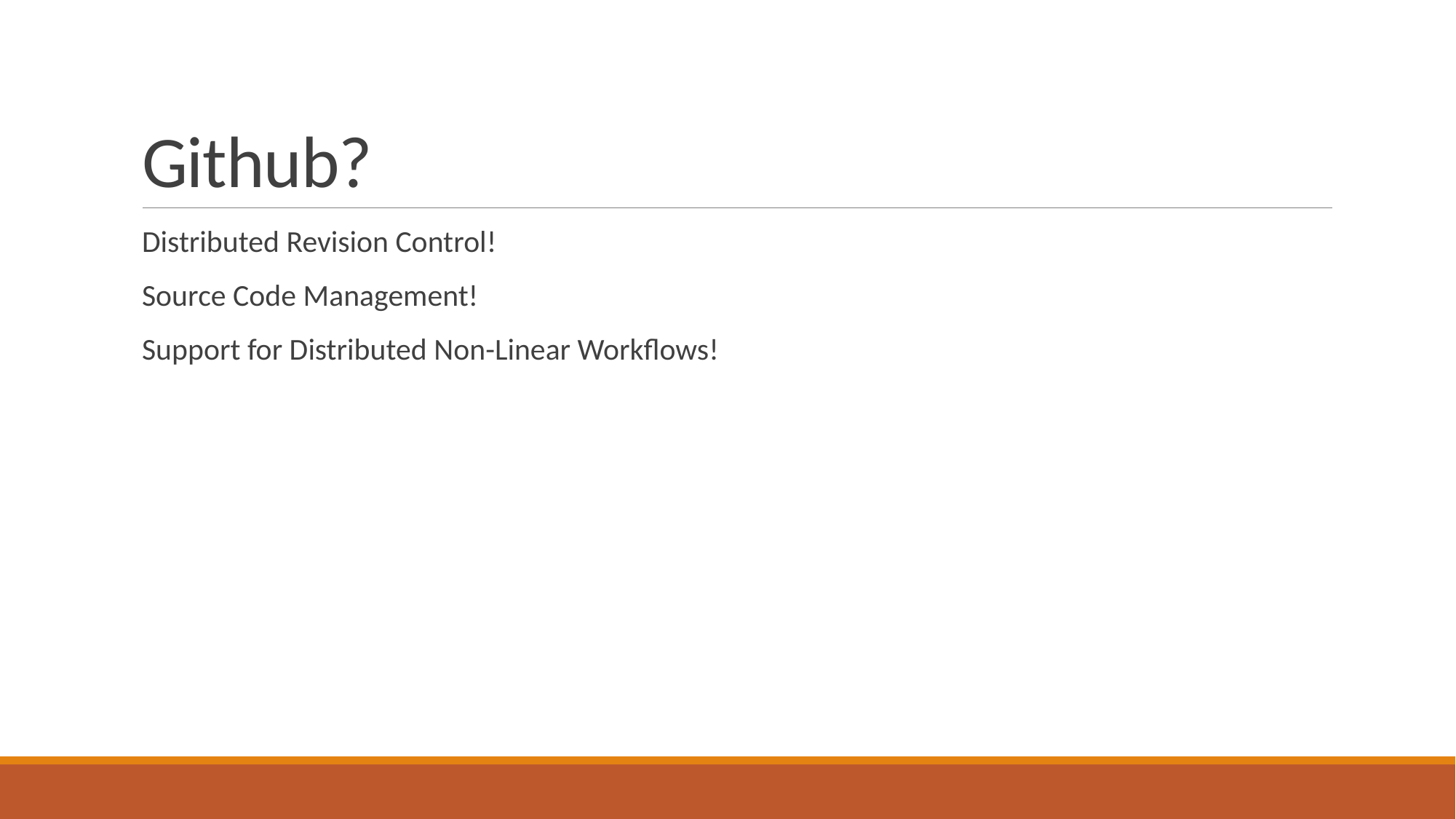

# Github?
Distributed Revision Control!
Source Code Management!
Support for Distributed Non-Linear Workflows!